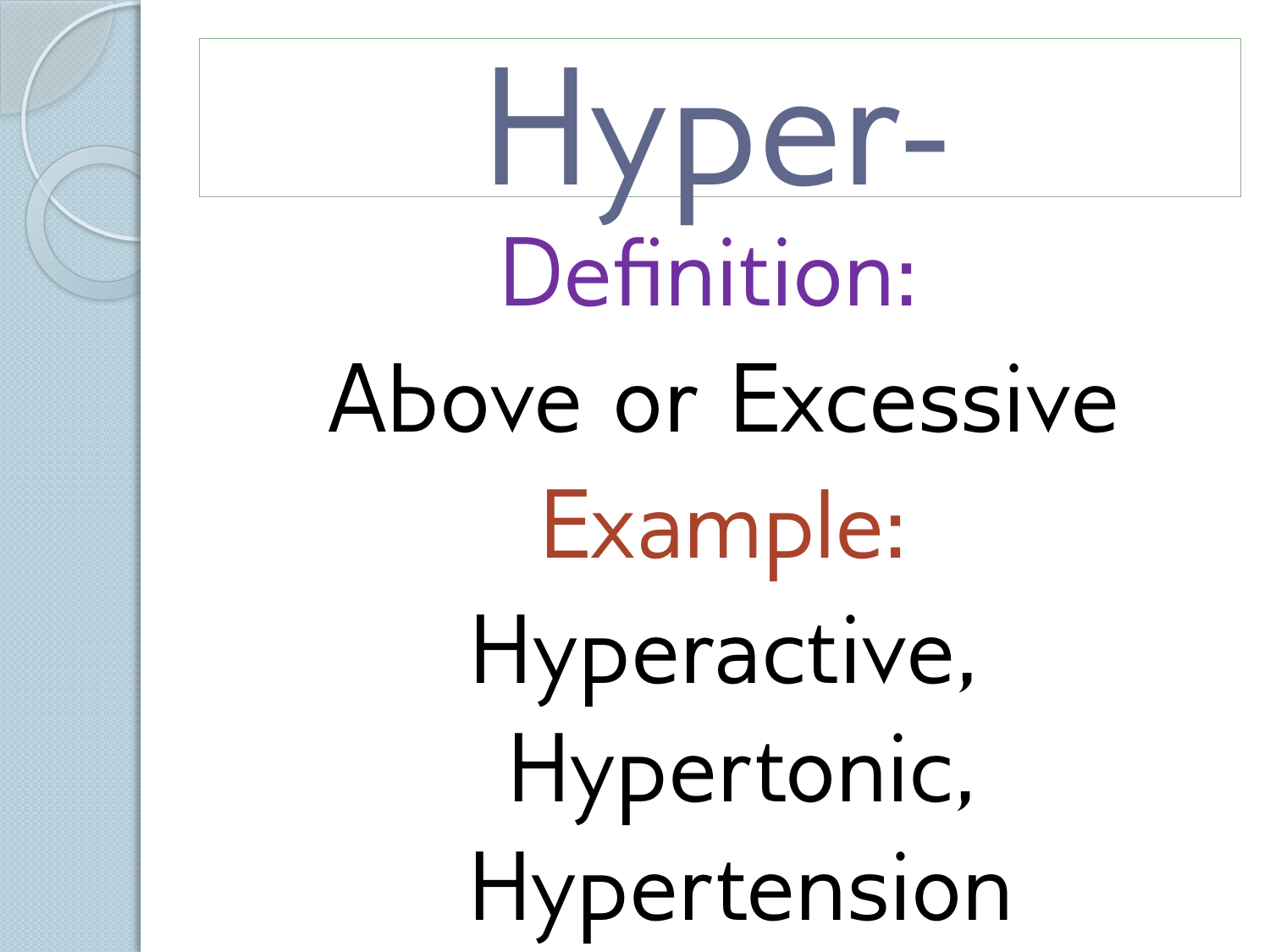

# Hyper-
Definition:
Above or Excessive
Example:
Hyperactive, Hypertonic, Hypertension